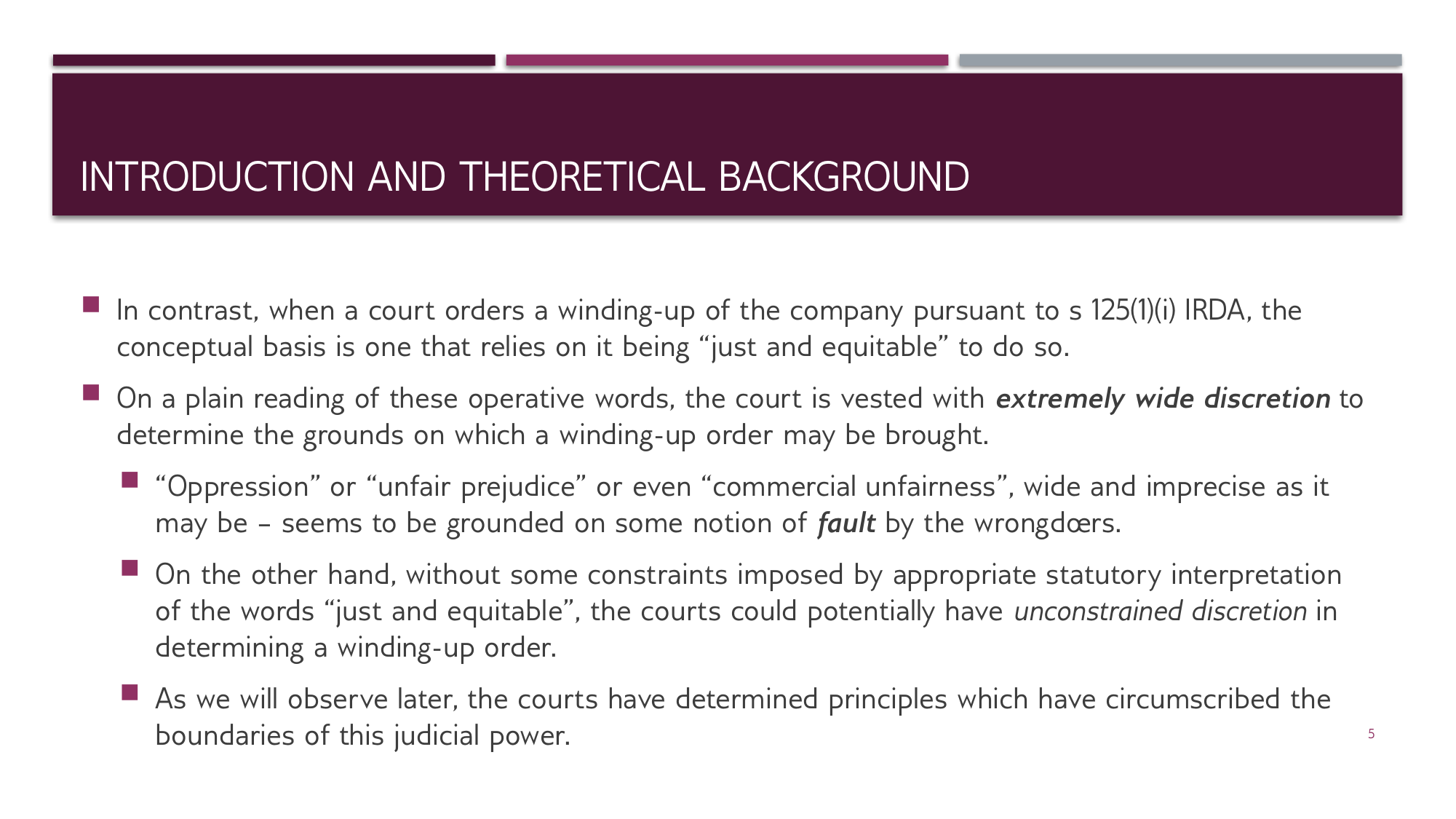

# Introduction and theoretical background
In contrast, when a court orders a winding-up of the company pursuant to s 125(1)(i) IRDA, the conceptual basis is one that relies on it being “just and equitable” to do so.
On a plain reading of these operative words, the court is vested with extremely wide discretion to determine the grounds on which a winding-up order may be brought.
“Oppression” or “unfair prejudice” or even “commercial unfairness”, wide and imprecise as it may be – seems to be grounded on some notion of fault by the wrongdoers.
On the other hand, without some constraints imposed by appropriate statutory interpretation of the words “just and equitable”, the courts could potentially have unconstrained discretion in determining a winding-up order.
As we will observe later, the courts have determined principles which have circumscribed the boundaries of this judicial power.
5